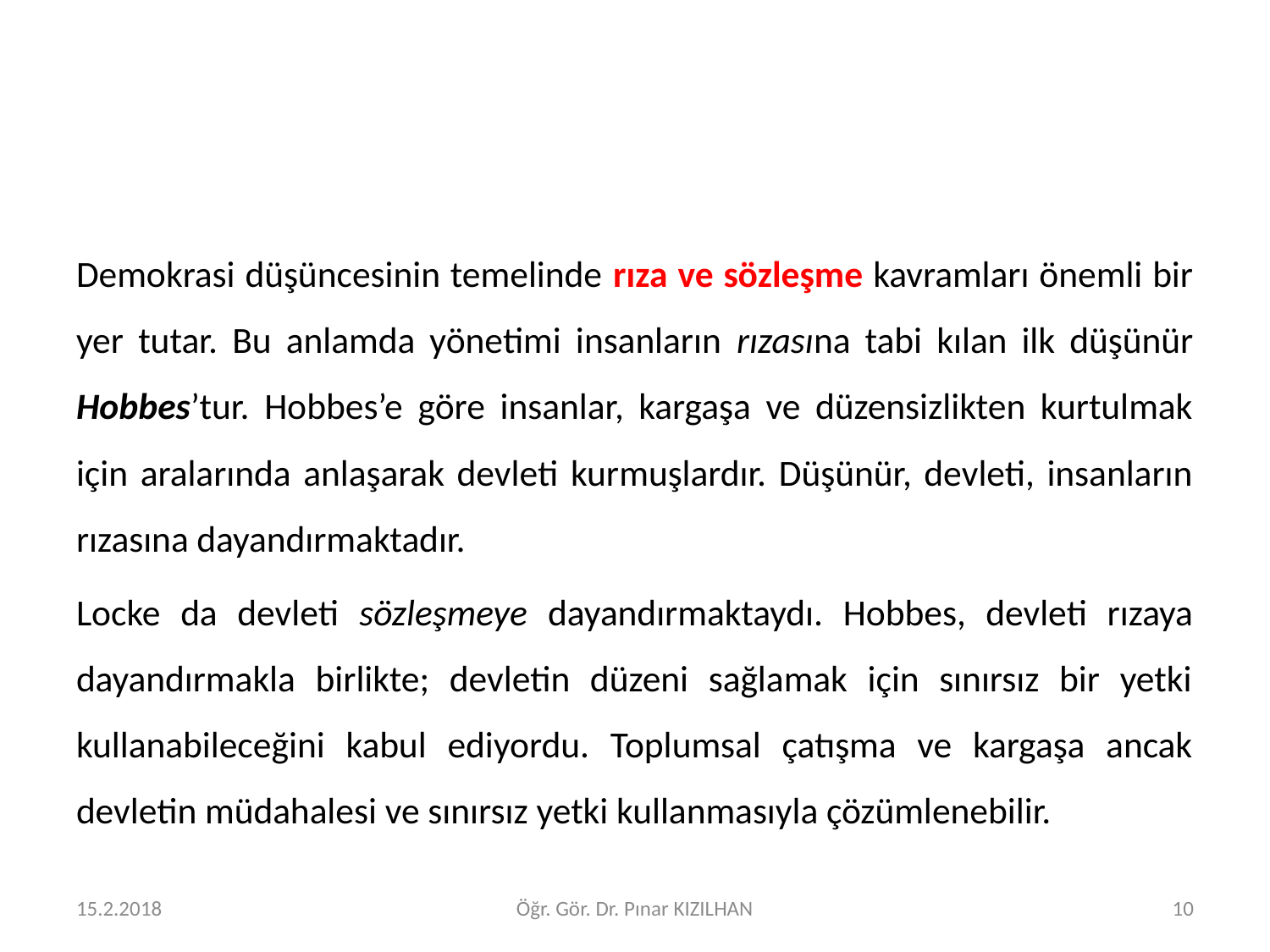

#
Demokrasi düşüncesinin temelinde rıza ve sözleşme kavramları önemli bir yer tutar. Bu anlamda yönetimi insanların rızasına tabi kılan ilk düşünür Hobbes’tur. Hobbes’e göre insanlar, kargaşa ve düzensizlikten kurtulmak için aralarında anlaşarak devleti kurmuşlardır. Düşünür, devleti, insanların rızasına dayandırmaktadır.
Locke da devleti sözleşmeye dayandırmaktaydı. Hobbes, devleti rızaya dayandırmakla birlikte; devletin düzeni sağlamak için sınırsız bir yetki kullanabileceğini kabul ediyordu. Toplumsal çatışma ve kargaşa ancak devletin müdahalesi ve sınırsız yetki kullanmasıyla çözümlenebilir.
15.2.2018
Öğr. Gör. Dr. Pınar KIZILHAN
10